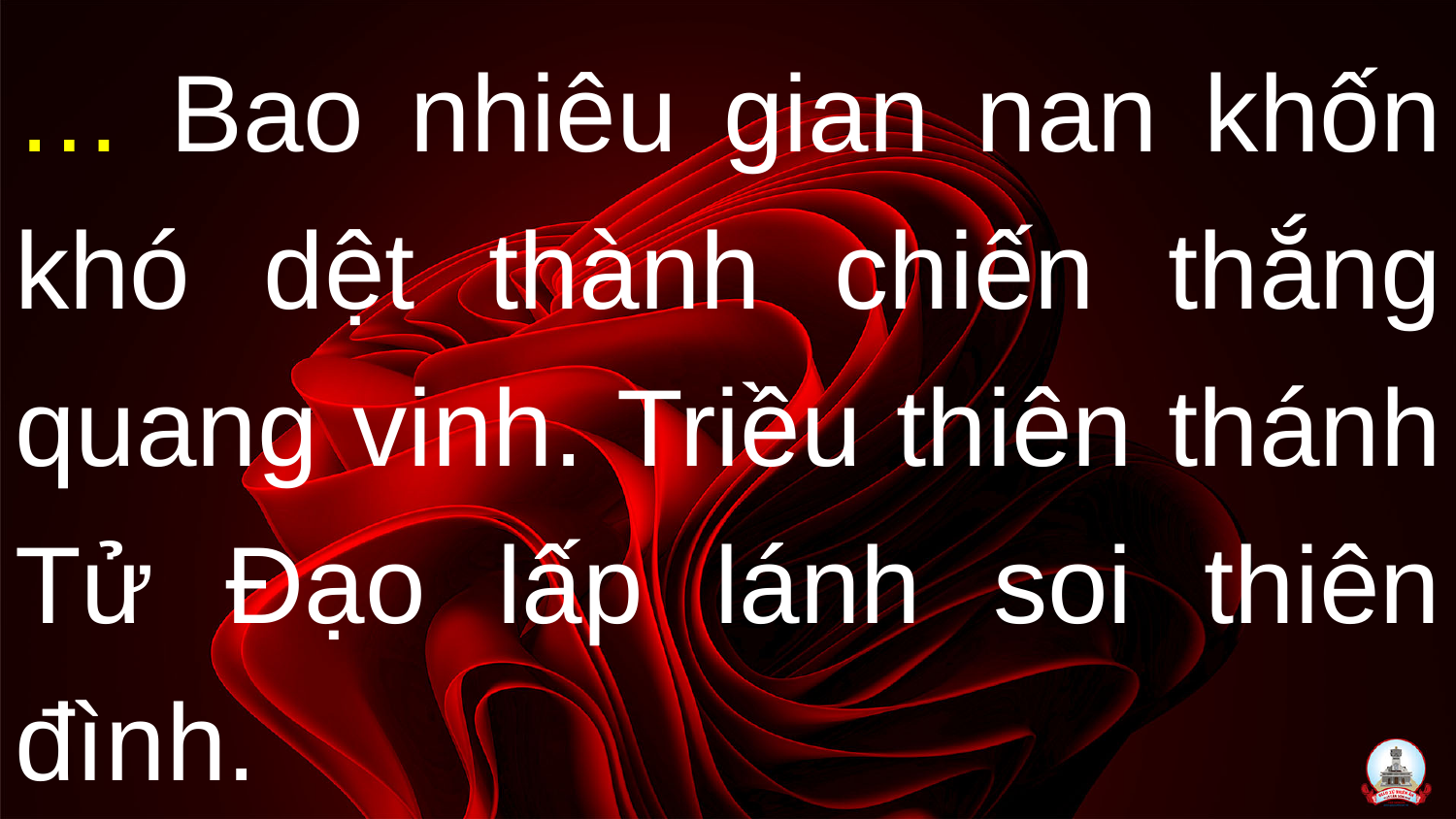

… Bao nhiêu gian nan khốn khó dệt thành chiến thắng quang vinh. Triều thiên thánh Tử Đạo lấp lánh soi thiên đình.